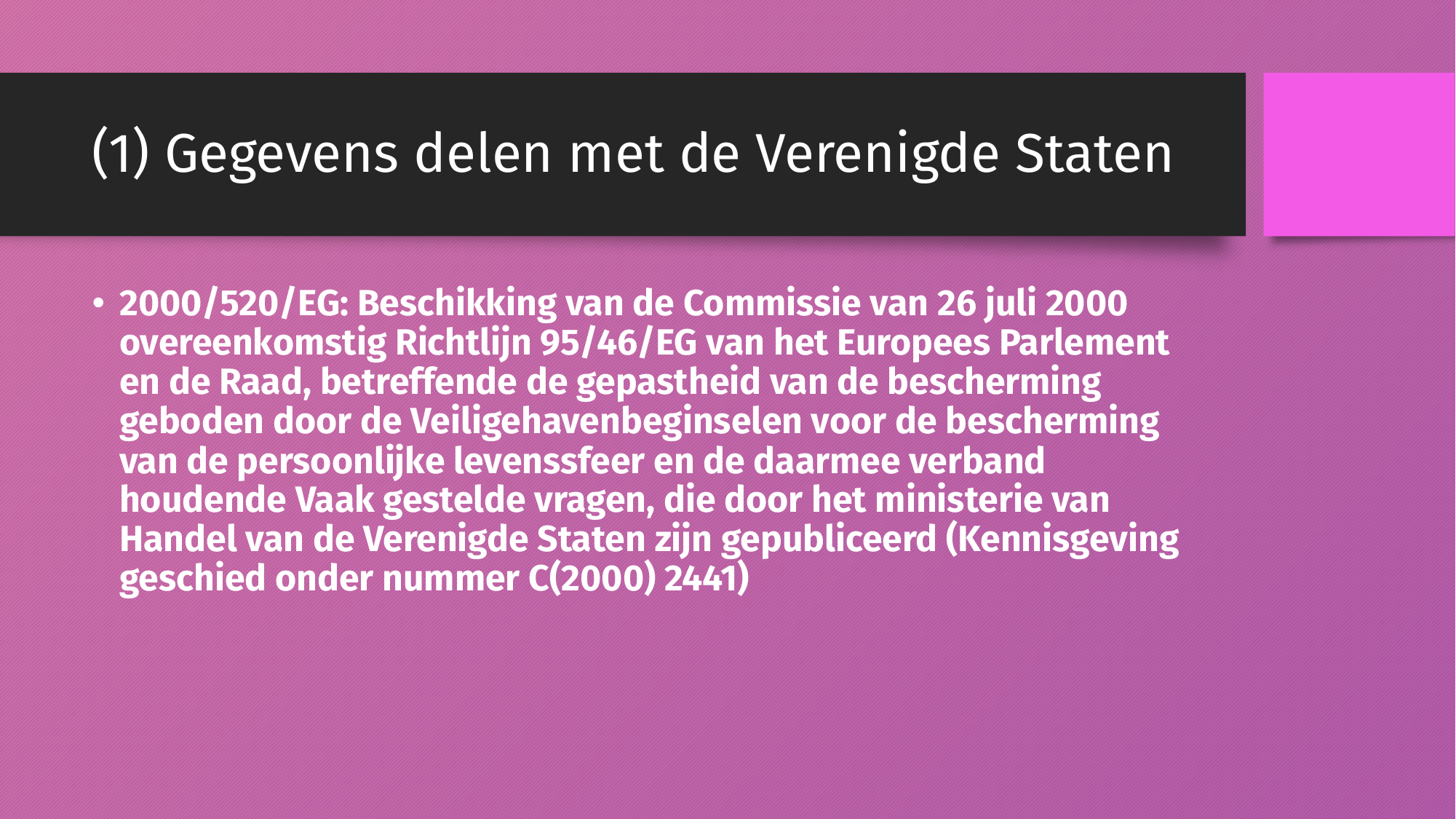

# (1) Gegevens delen met de Verenigde Staten
2000/520/EG: Beschikking van de Commissie van 26 juli 2000 overeenkomstig Richtlijn 95/46/EG van het Europees Parlement en de Raad, betreffende de gepastheid van de bescherming geboden door de Veiligehavenbeginselen voor de bescherming van de persoonlijke levenssfeer en de daarmee verband houdende Vaak gestelde vragen, die door het ministerie van Handel van de Verenigde Staten zijn gepubliceerd (Kennisgeving geschied onder nummer C(2000) 2441)